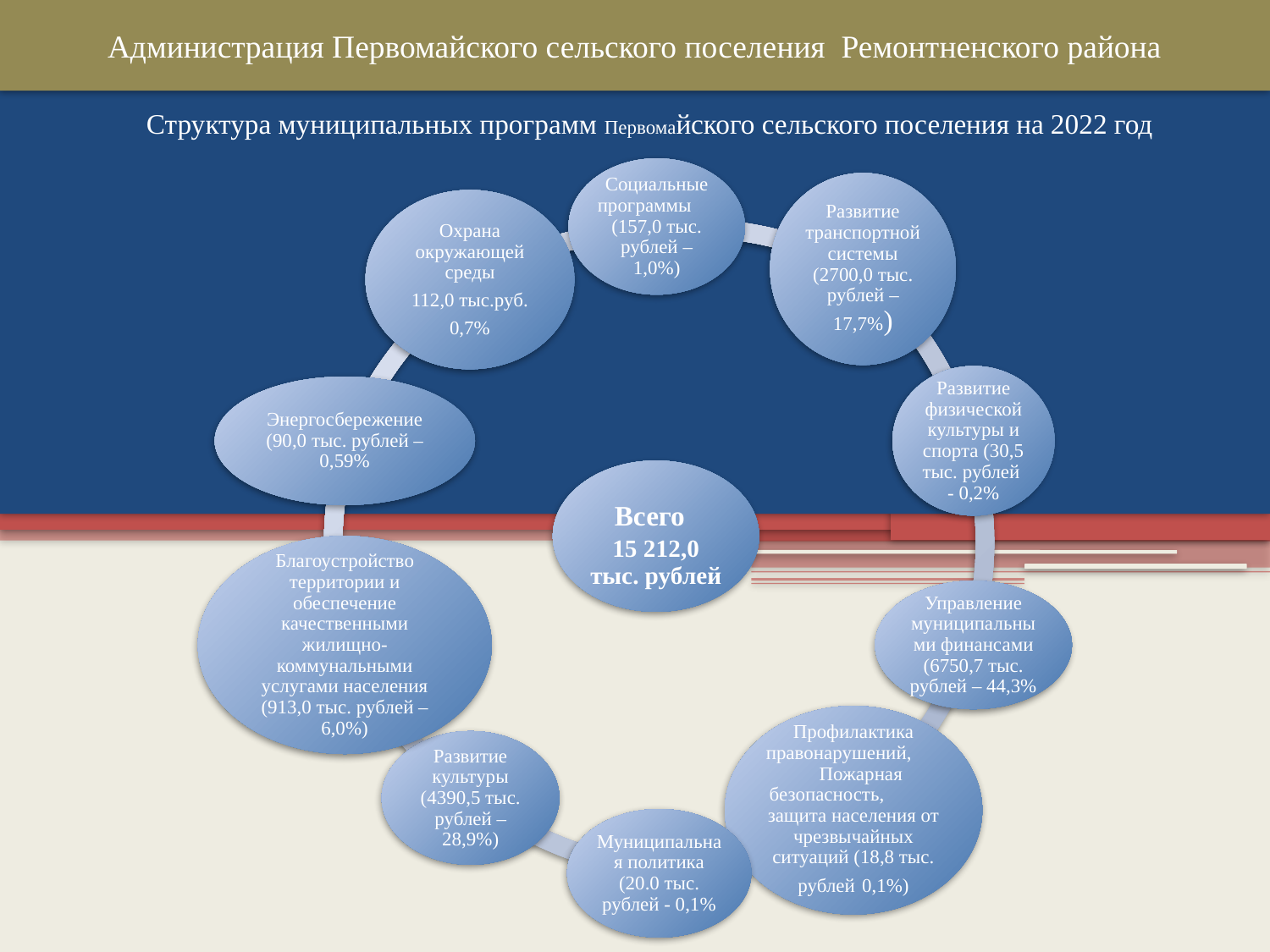

Администрация Первомайского сельского поселения  Ремонтненского района
# Структура муниципальных программ Первомайского сельского поселения на 2022 год
Всего
15 212,0 тыс. рублей
Социальные программы      (157,0 тыс. рублей – 1,0%)
Развитие транспортной системы (2700,0 тыс. рублей – 17,7%)
Развитие физической культуры и спорта (30,5 тыс. рублей  - 0,2%
Управление муниципальными финансами (6750,7 тыс. рублей – 44,3%
Профилактика правонарушений,          Пожарная безопасность,            защита населения от чрезвычайных ситуаций (18,8 тыс. рублей 0,1%)
Муниципальная политика (20.0 тыс. рублей - 0,1%
Развитие культуры (4390,5 тыс. рублей – 28,9%)
Благоустройство территории и обеспечение качественными жилищно-коммунальными услугами населения (913,0 тыс. рублей – 6,0%)
Энергосбережение (90,0 тыс. рублей – 0,59%
Охрана окружающей среды
112,0 тыс.руб.
0,7%